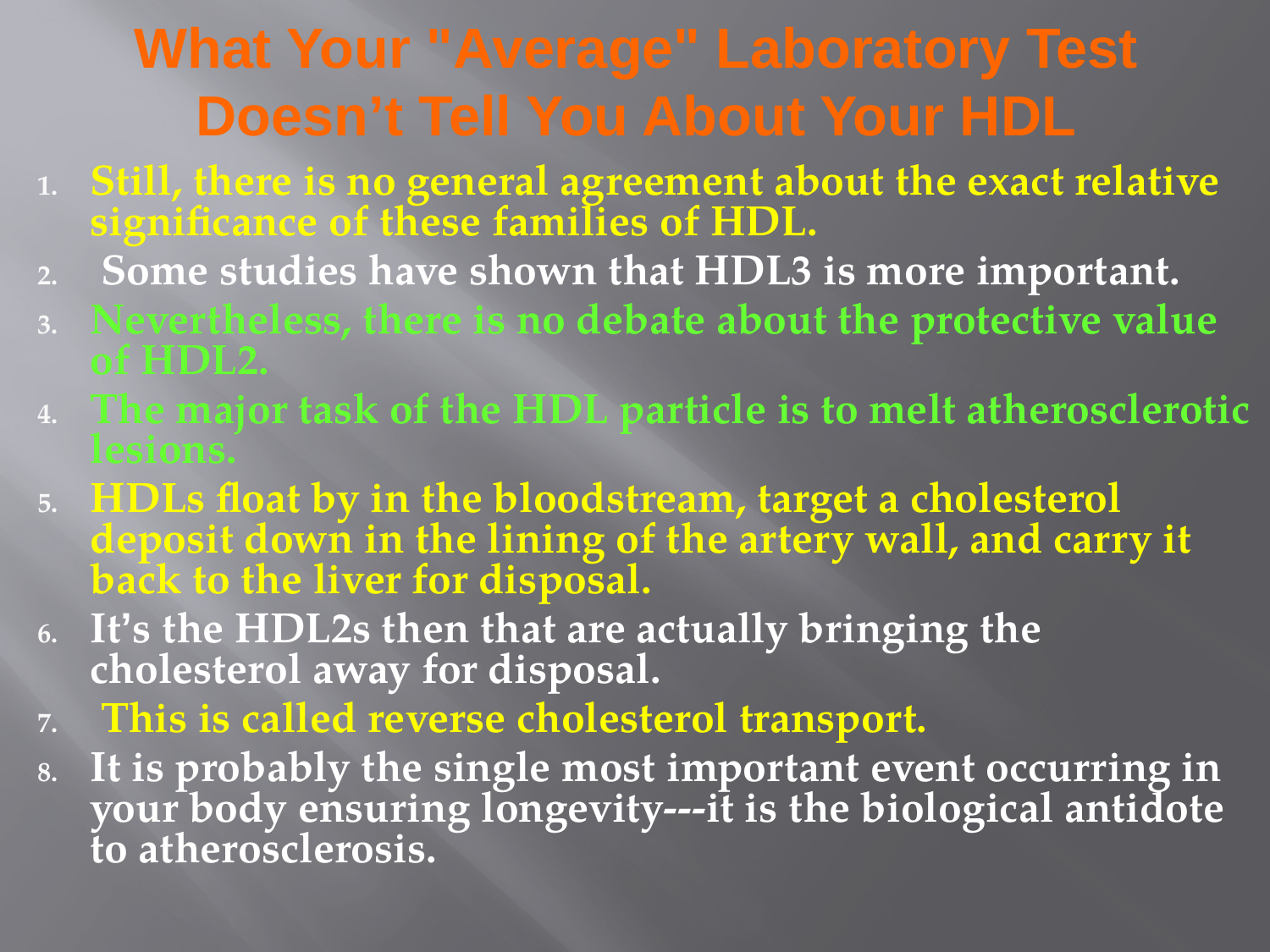

# What Your "Average" Laboratory Test Doesn’t Tell You About Your HDL
Still, there is no general agreement about the exact relative significance of these families of HDL.
 Some studies have shown that HDL3 is more important.
Nevertheless, there is no debate about the protective value of HDL2.
The major task of the HDL particle is to melt atherosclerotic lesions.
HDLs float by in the bloodstream, target a cholesterol deposit down in the lining of the artery wall, and carry it back to the liver for disposal.
It’s the HDL2s then that are actually bringing the cholesterol away for disposal.
 This is called reverse cholesterol transport.
It is probably the single most important event occurring in your body ensuring longevity---it is the biological antidote to atherosclerosis.